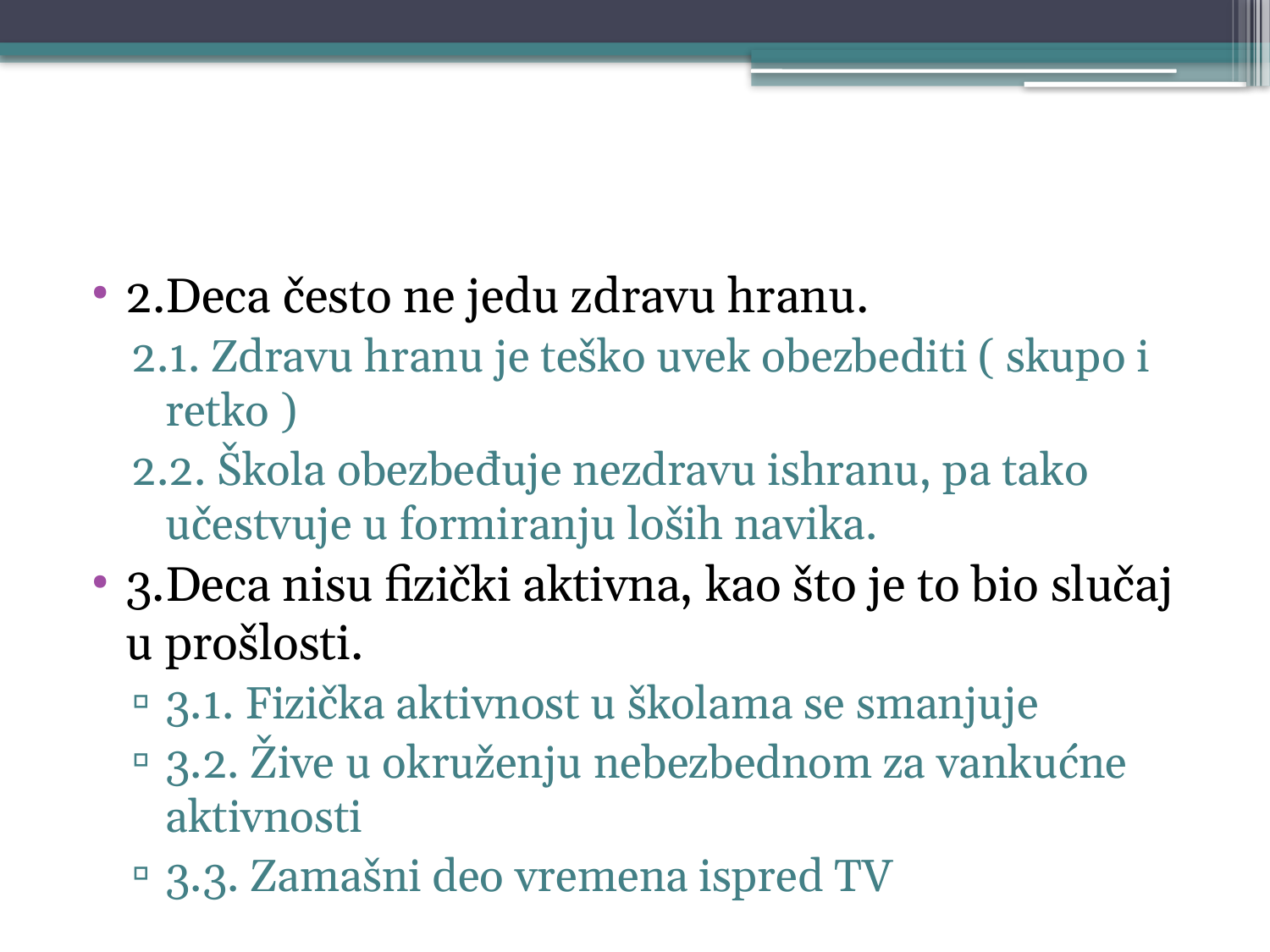

#
2.Deca često ne jedu zdravu hranu.
2.1. Zdravu hranu je teško uvek obezbediti ( skupo i retko )
2.2. Škola obezbeđuje nezdravu ishranu, pa tako učestvuje u formiranju loših navika.
3.Deca nisu fizički aktivna, kao što je to bio slučaj u prošlosti.
3.1. Fizička aktivnost u školama se smanjuje
3.2. Žive u okruženju nebezbednom za vankućne aktivnosti
3.3. Zamašni deo vremena ispred TV